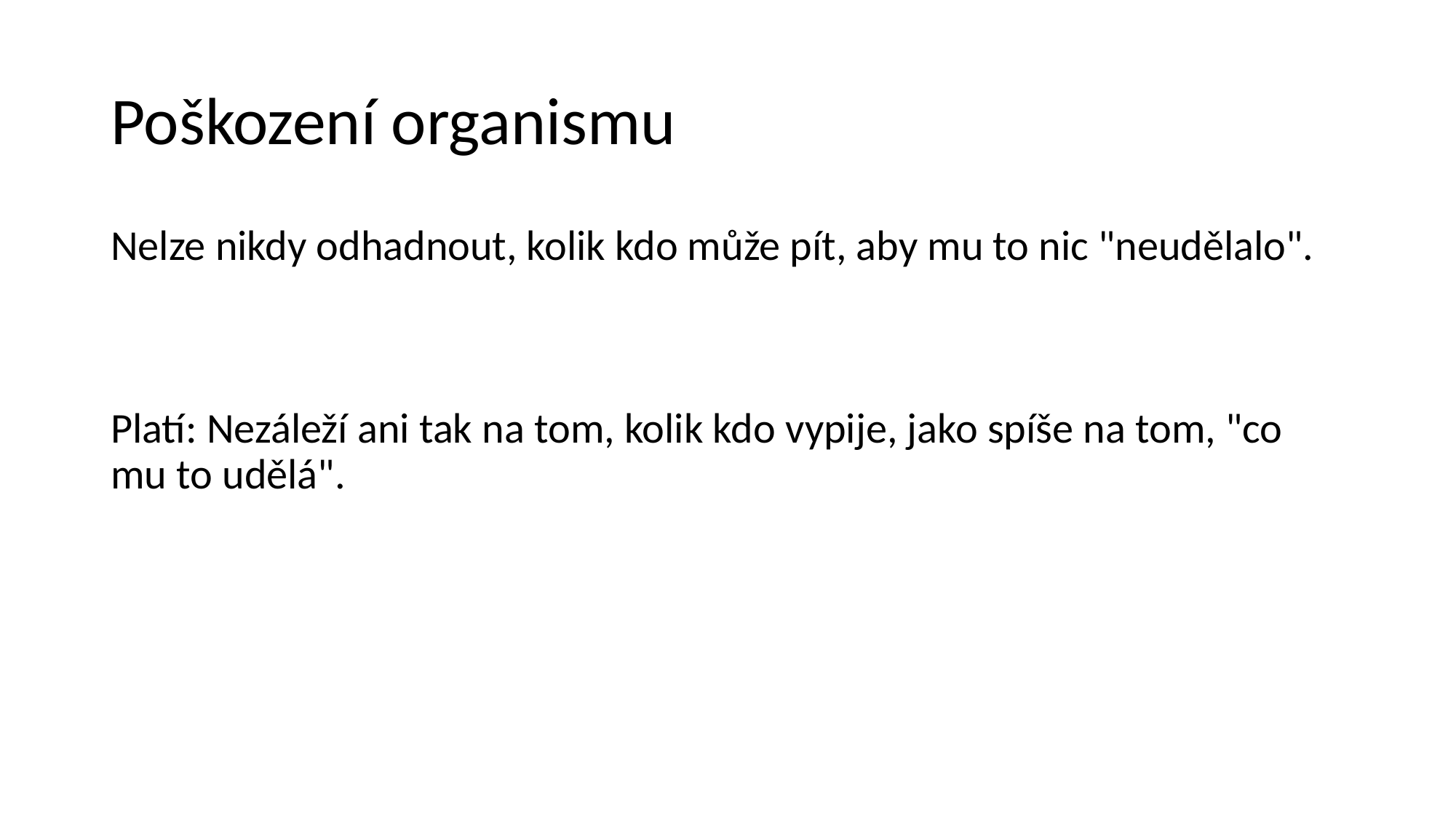

# Poškození organismu
Nelze nikdy odhadnout, kolik kdo může pít, aby mu to nic "neudělalo".

Platí: Nezáleží ani tak na tom, kolik kdo vypije, jako spíše na tom, "co mu to udělá".